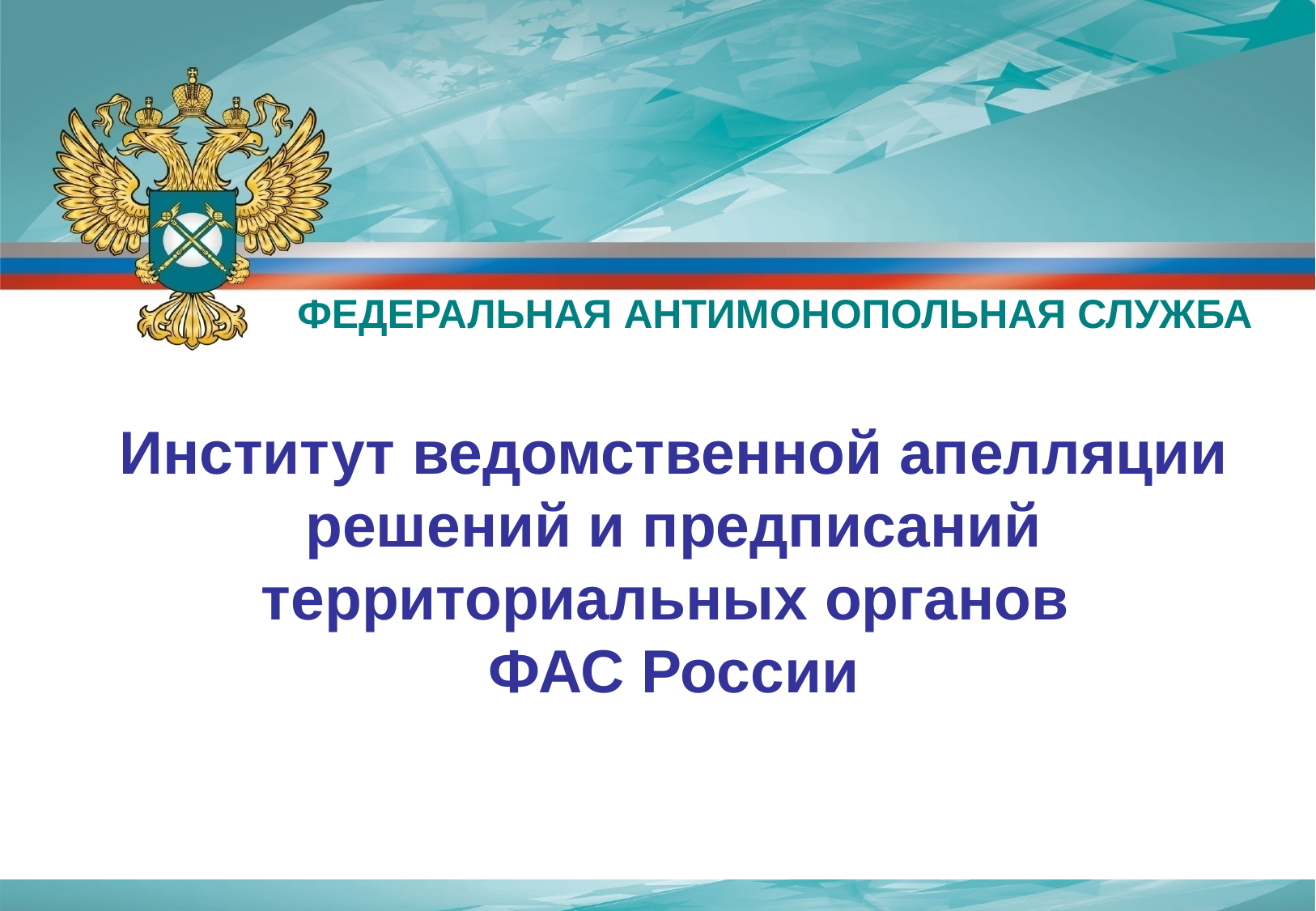

ФЕДЕРАЛЬНАЯ АНТИМОНОПОЛЬНАЯ СЛУЖБА
Институт ведомственной апелляции решений и предписаний территориальных органов
ФАС России